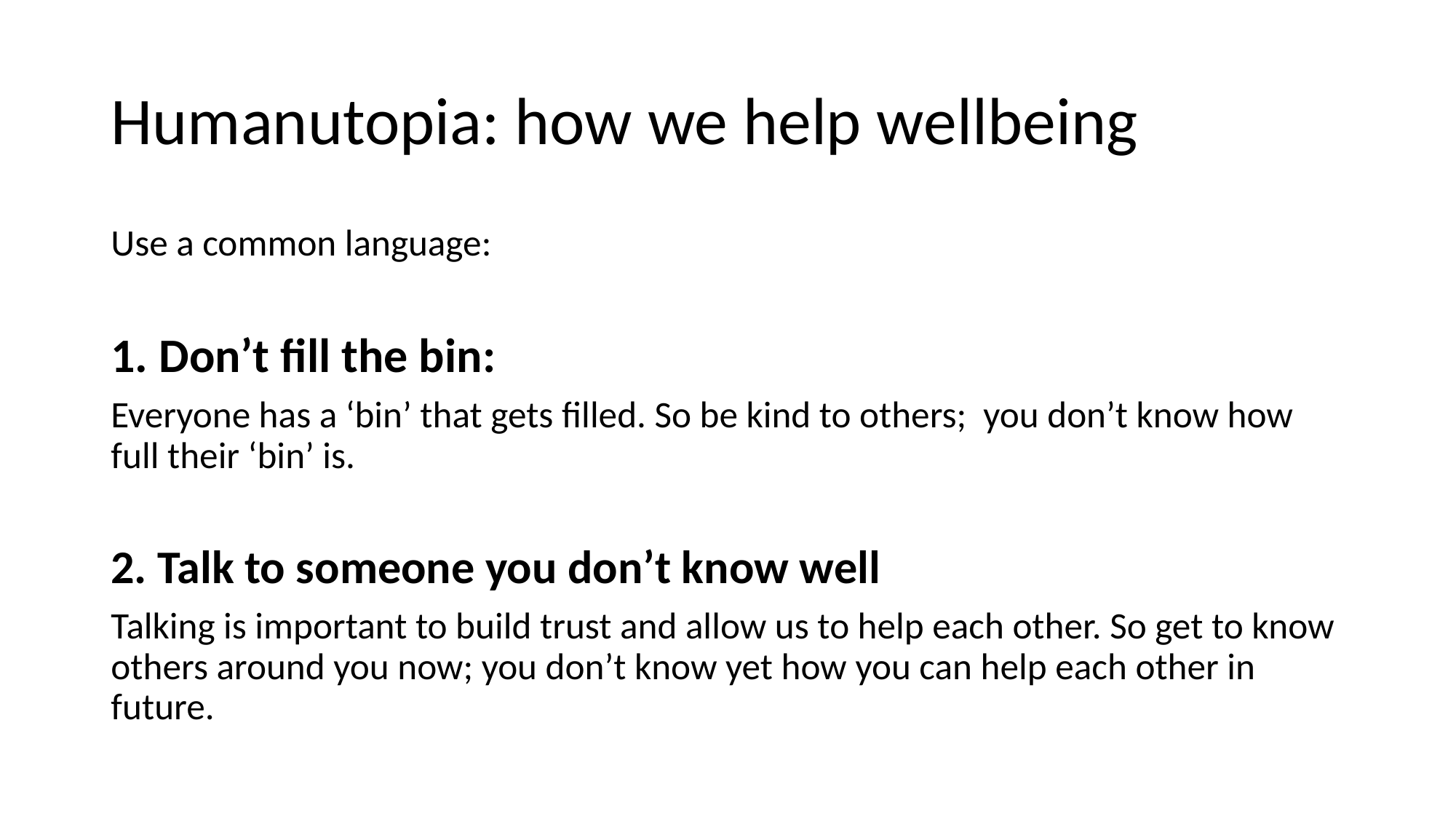

# Humanutopia: how we help wellbeing
Use a common language:

1. Don’t fill the bin:
Everyone has a ‘bin’ that gets filled. So be kind to others;  you don’t know how full their ‘bin’ is.

2. Talk to someone you don’t know well
Talking is important to build trust and allow us to help each other. So get to know others around you now; you don’t know yet how you can help each other in future.